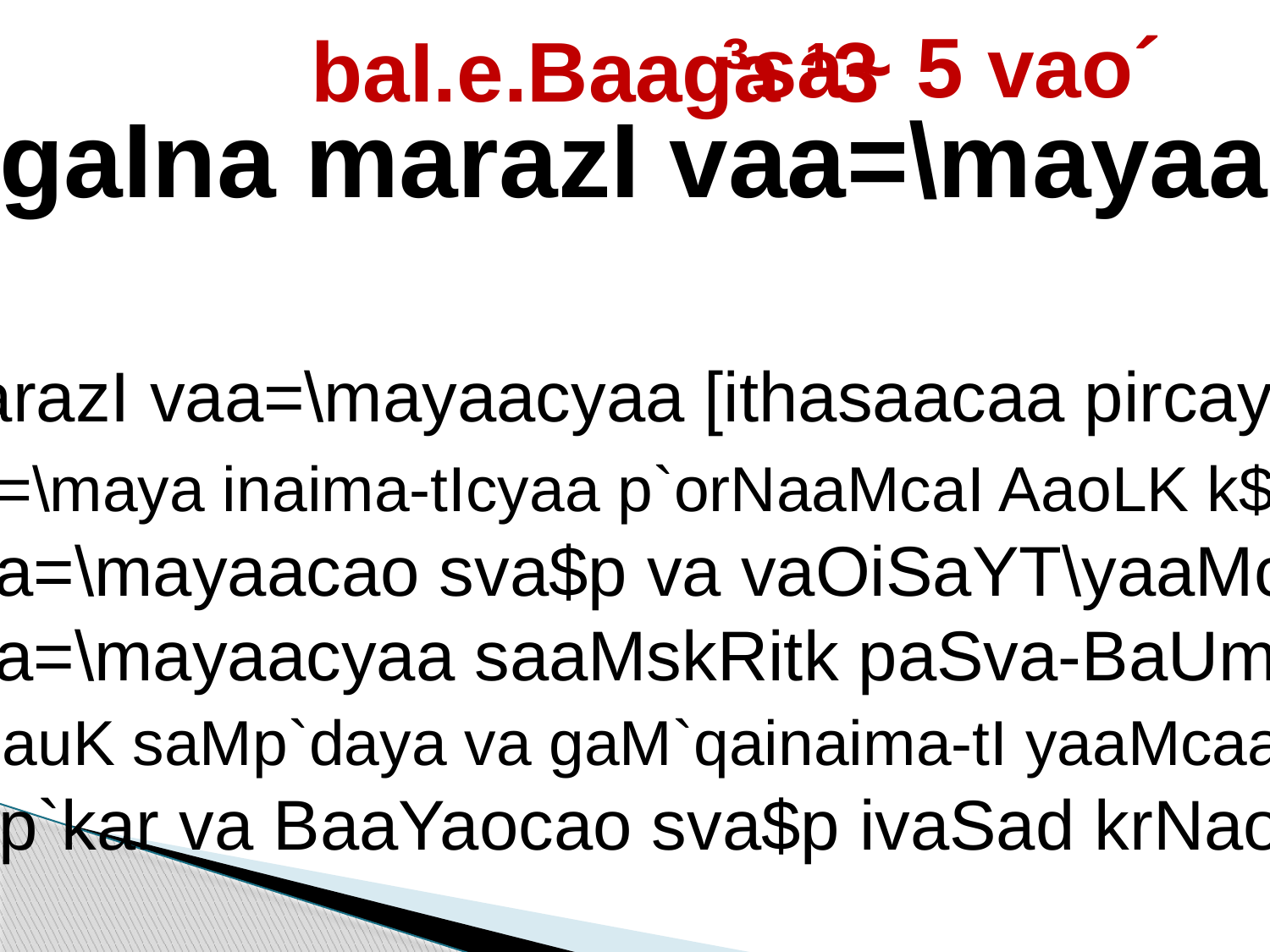

³sa~ 5 vao´
 baI.e.Baaga ¹3
maQyayaugaIna marazI vaa=\mayaacaa [ithasa
       ]i-_YToÁ
     1.maQyayaugaIna marazI vaa=\mayaacyaa [ithasaacaa pircaya k$na doNao.
       2.yaa kalaKMDatIla vaa=\maya inaima-tIcyaa p`orNaaMcaI AaoLK k$na doNao.
       3.maQyayaugaIna vaa=\mayaacao sva$p va vaOiSaYT\yaaMcaa AByaasa krNao.
       4.maQyayaugaIna vaa=\mayaacyaa saaMskRitk paSva-BaUmaIcaI ]kla krNao.
       5.yaa kalaKMDatIla p`mauK saMp`daya va gaM`qainaima-tI yaaMcaa AnaubaMQa spYT krNao
       6.yaa kaLatIla rcanaap`kar va BaaYaocao sva$p ivaSad krNao.